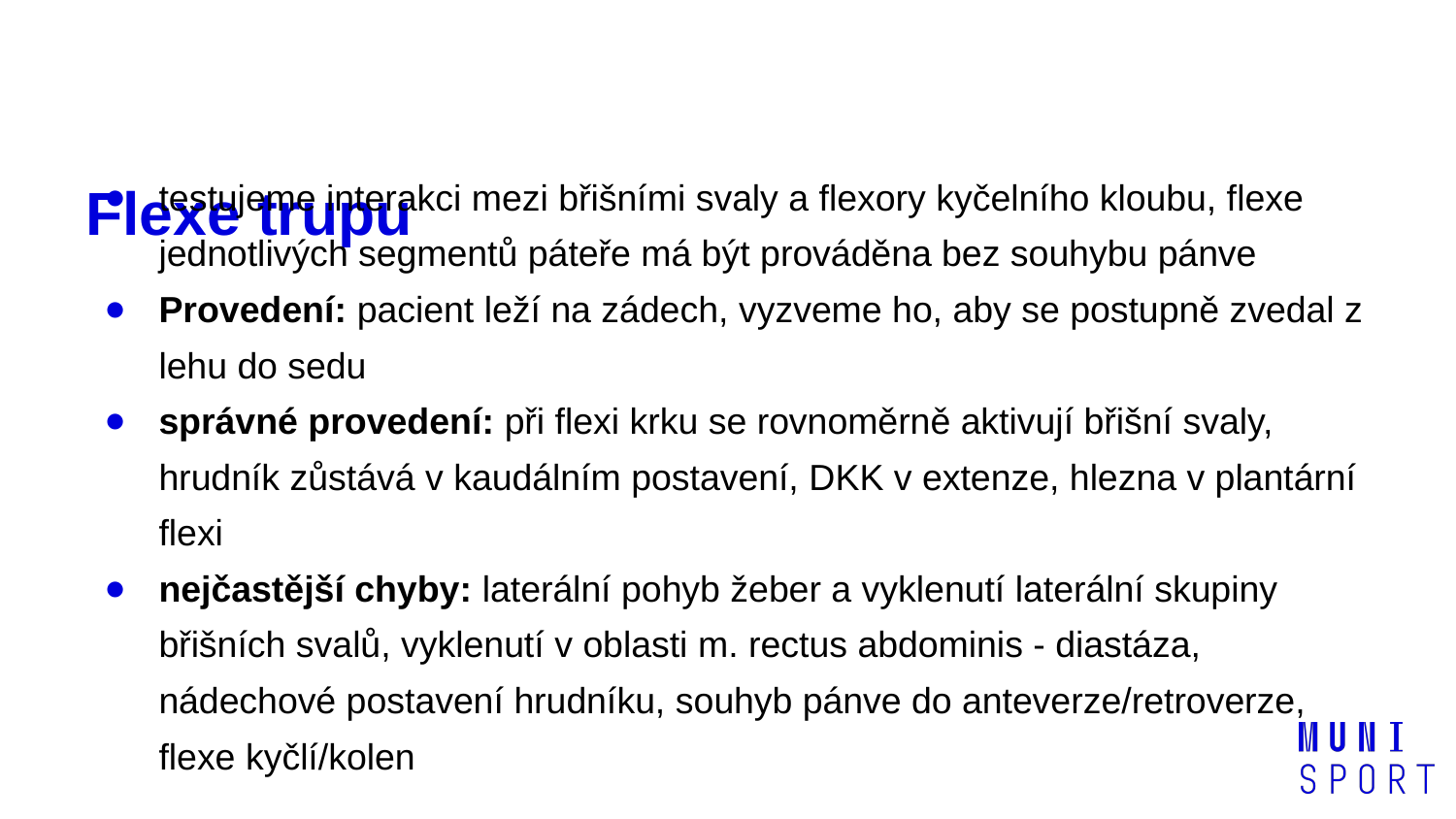

# Flexe trupu
testujeme interakci mezi břišními svaly a flexory kyčelního kloubu, flexe jednotlivých segmentů páteře má být prováděna bez souhybu pánve
Provedení: pacient leží na zádech, vyzveme ho, aby se postupně zvedal z lehu do sedu
správné provedení: při flexi krku se rovnoměrně aktivují břišní svaly, hrudník zůstává v kaudálním postavení, DKK v extenze, hlezna v plantární flexi
nejčastější chyby: laterální pohyb žeber a vyklenutí laterální skupiny břišních svalů, vyklenutí v oblasti m. rectus abdominis - diastáza, nádechové postavení hrudníku, souhyb pánve do anteverze/retroverze, flexe kyčlí/kolen